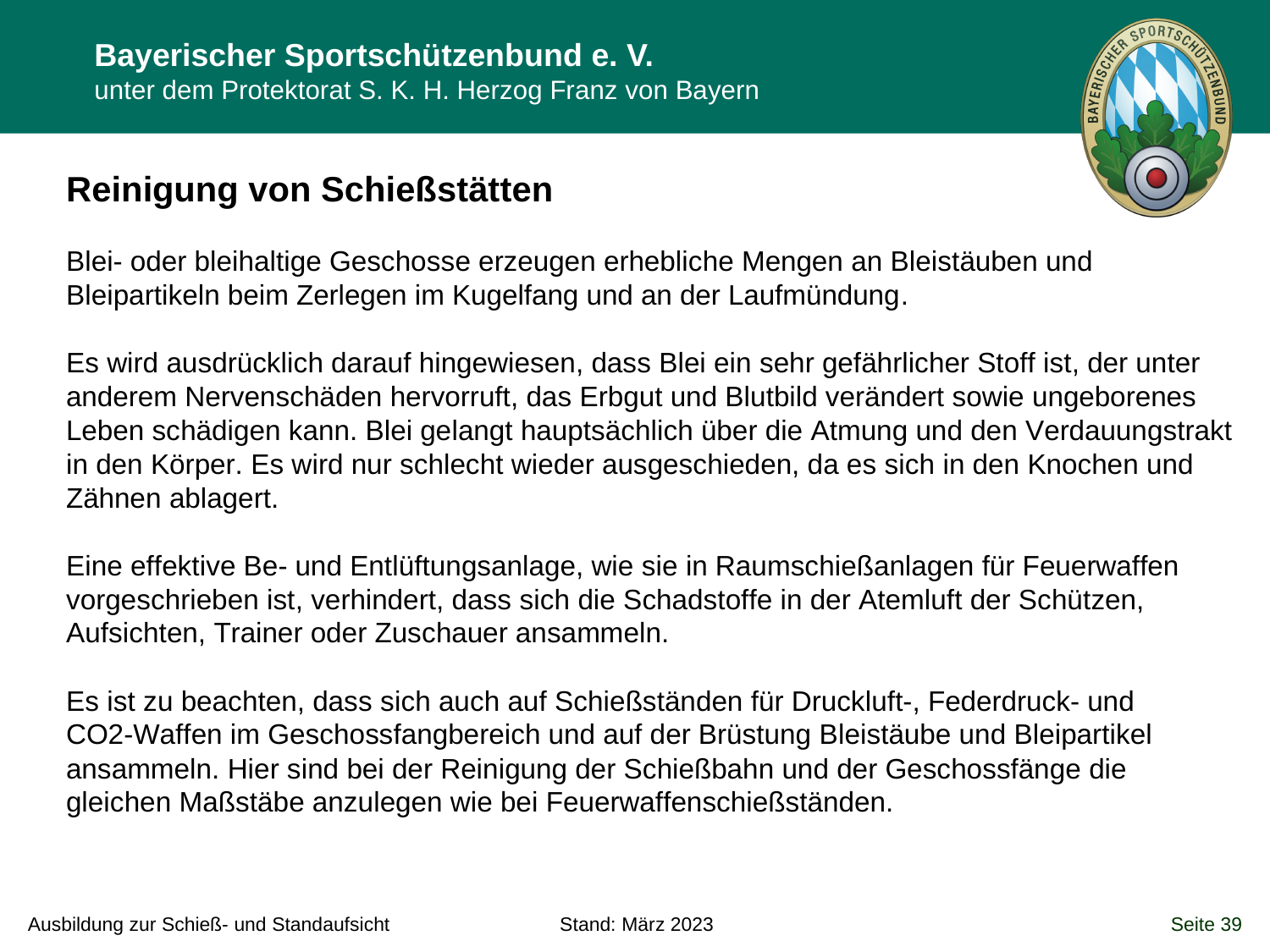

Reinigung von Schießstätten

Blei- oder bleihaltige Geschosse erzeugen erhebliche Mengen an Bleistäuben und Bleipartikeln beim Zerlegen im Kugelfang und an der Laufmündung.

Es wird ausdrücklich darauf hingewiesen, dass Blei ein sehr gefährlicher Stoff ist, der unter anderem Nervenschäden hervorruft, das Erbgut und Blutbild verändert sowie ungeborenes Leben schädigen kann. Blei gelangt hauptsächlich über die Atmung und den Verdauungstrakt in den Körper. Es wird nur schlecht wieder ausgeschieden, da es sich in den Knochen und Zähnen ablagert.

Eine effektive Be- und Entlüftungsanlage, wie sie in Raumschießanlagen für Feuerwaffen vorgeschrieben ist, verhindert, dass sich die Schadstoffe in der Atemluft der Schützen, Aufsichten, Trainer oder Zuschauer ansammeln.

Es ist zu beachten, dass sich auch auf Schießständen für Druckluft-, Federdruck- und CO2-Waffen im Geschossfangbereich und auf der Brüstung Bleistäube und Bleipartikel ansammeln. Hier sind bei der Reinigung der Schießbahn und der Geschossfänge die gleichen Maßstäbe anzulegen wie bei Feuerwaffenschießständen.